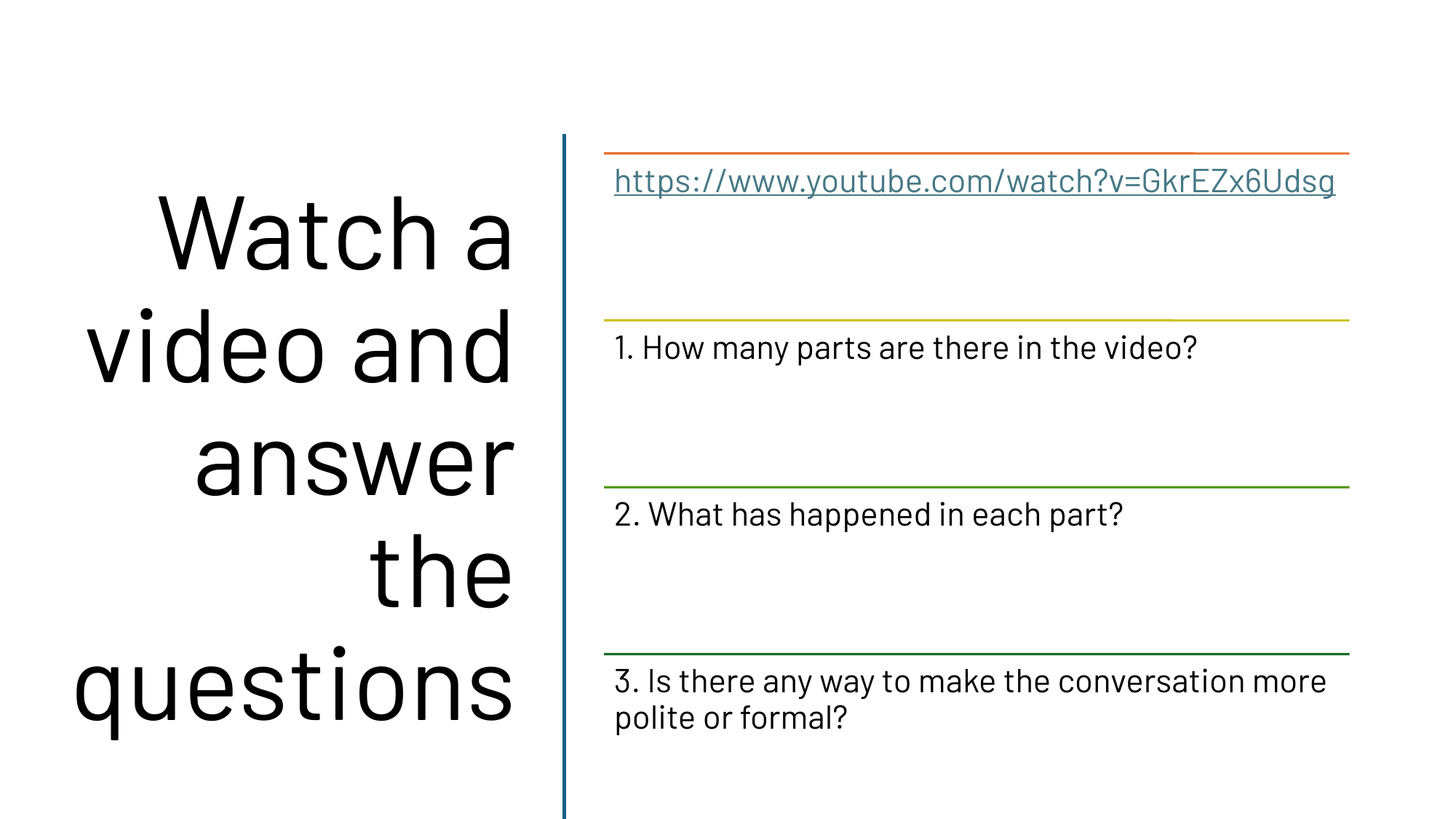

# Watch a video and answer the questions
https://www.youtube.com/watch?v=GkrEZx6Udsg
1. How many parts are there in the video?
2. What has happened in each part?
3. Is there any way to make the conversation more polite or formal?